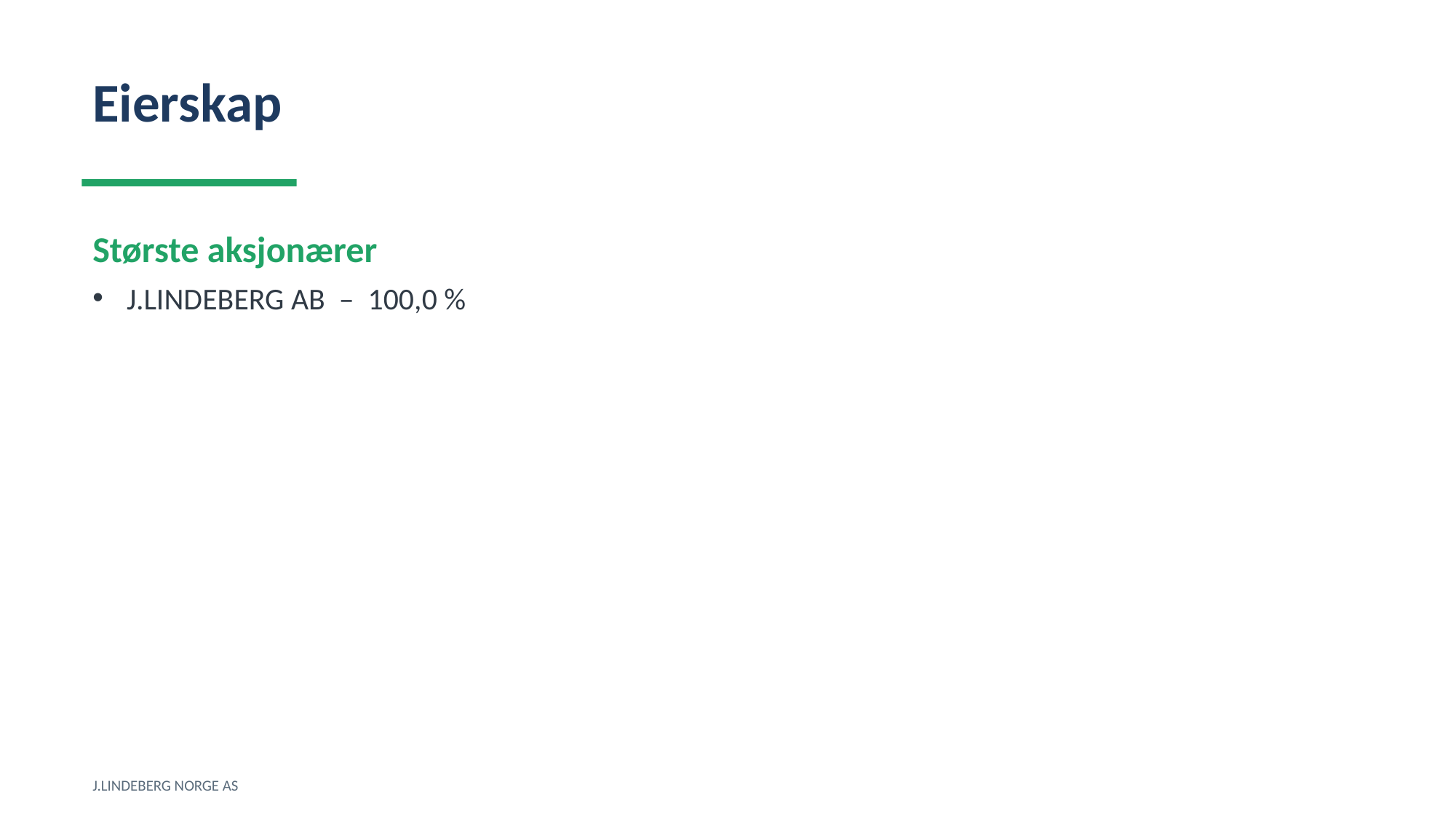

Eierskap

Største aksjonærer
J.LINDEBERG AB  –  100,0 %
J.LINDEBERG NORGE AS